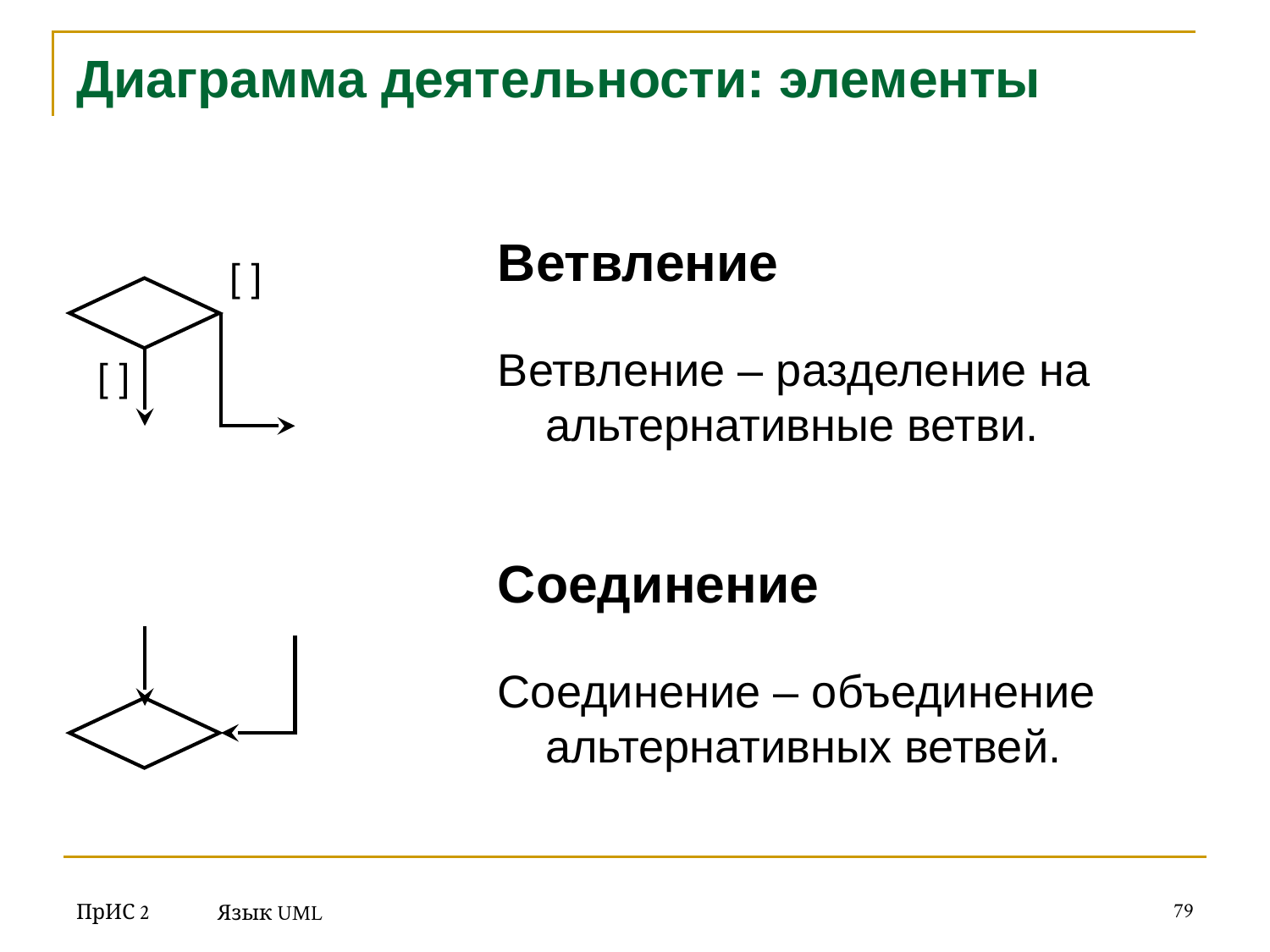

# Диаграмма деятельности: элементы
Ветвление

Ветвление – разделение на альтернативные ветви.

Соединение

Соединение – объединение альтернативных ветвей.
[ ]

[ ]

ПрИС 2
79
Язык UML